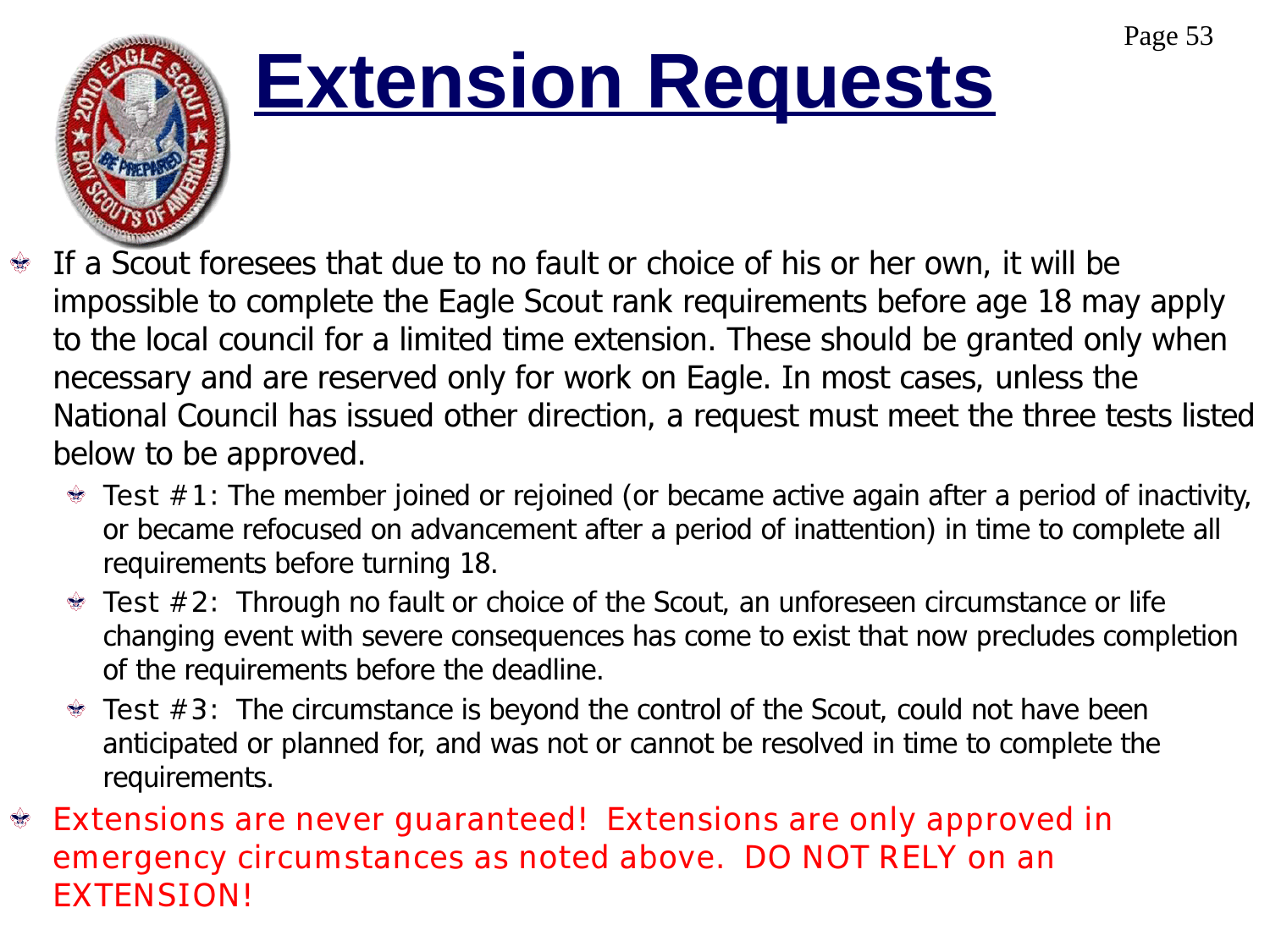

# Extension Requests
If a Scout foresees that due to no fault or choice of his or her own, it will be impossible to complete the Eagle Scout rank requirements before age 18 may apply to the local council for a limited time extension. These should be granted only when necessary and are reserved only for work on Eagle. In most cases, unless the National Council has issued other direction, a request must meet the three tests listed below to be approved.
Test #1: The member joined or rejoined (or became active again after a period of inactivity, or became refocused on advancement after a period of inattention) in time to complete all requirements before turning 18.
Test #2:  Through no fault or choice of the Scout, an unforeseen circumstance or life changing event with severe consequences has come to exist that now precludes completion of the requirements before the deadline.
Test #3:  The circumstance is beyond the control of the Scout, could not have been anticipated or planned for, and was not or cannot be resolved in time to complete the requirements.
Extensions are never guaranteed!  Extensions are only approved in emergency circumstances as noted above.  DO NOT RELY on an EXTENSION!